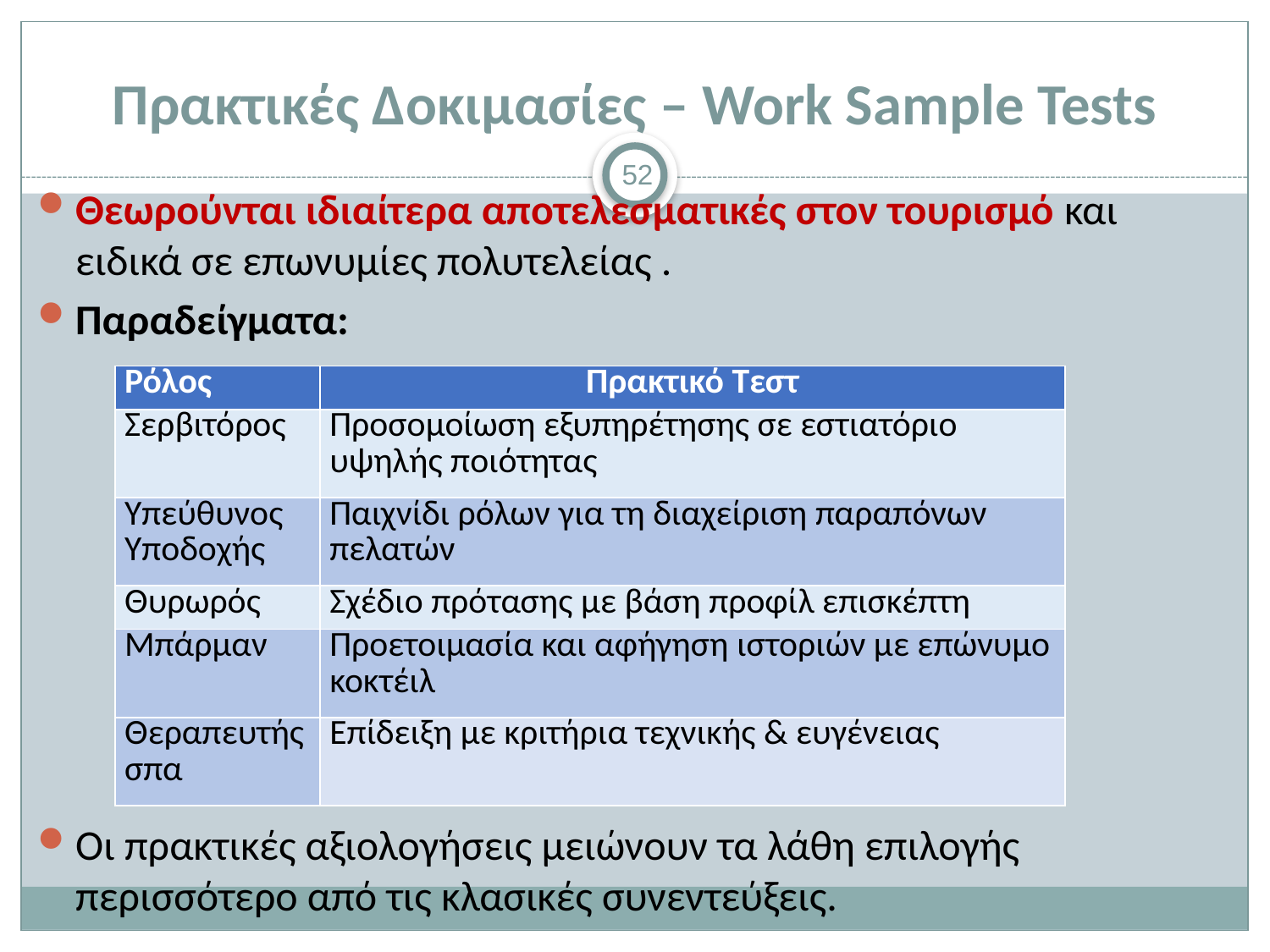

# Πρακτικές Δοκιμασίες – Work Sample Tests
52
Θεωρούνται ιδιαίτερα αποτελεσματικές στον τουρισμό και ειδικά σε επωνυμίες πολυτελείας .
Παραδείγματα:
| Ρόλος | Πρακτικό Τεστ |
| --- | --- |
| Σερβιτόρος | Προσομοίωση εξυπηρέτησης σε εστιατόριο υψηλής ποιότητας |
| Υπεύθυνος Υποδοχής | Παιχνίδι ρόλων για τη διαχείριση παραπόνων πελατών |
| Θυρωρός | Σχέδιο πρότασης με βάση προφίλ επισκέπτη |
| Μπάρμαν | Προετοιμασία και αφήγηση ιστοριών με επώνυμο κοκτέιλ |
| Θεραπευτής σπα | Επίδειξη με κριτήρια τεχνικής & ευγένειας |
Οι πρακτικές αξιολογήσεις μειώνουν τα λάθη επιλογής περισσότερο από τις κλασικές συνεντεύξεις.